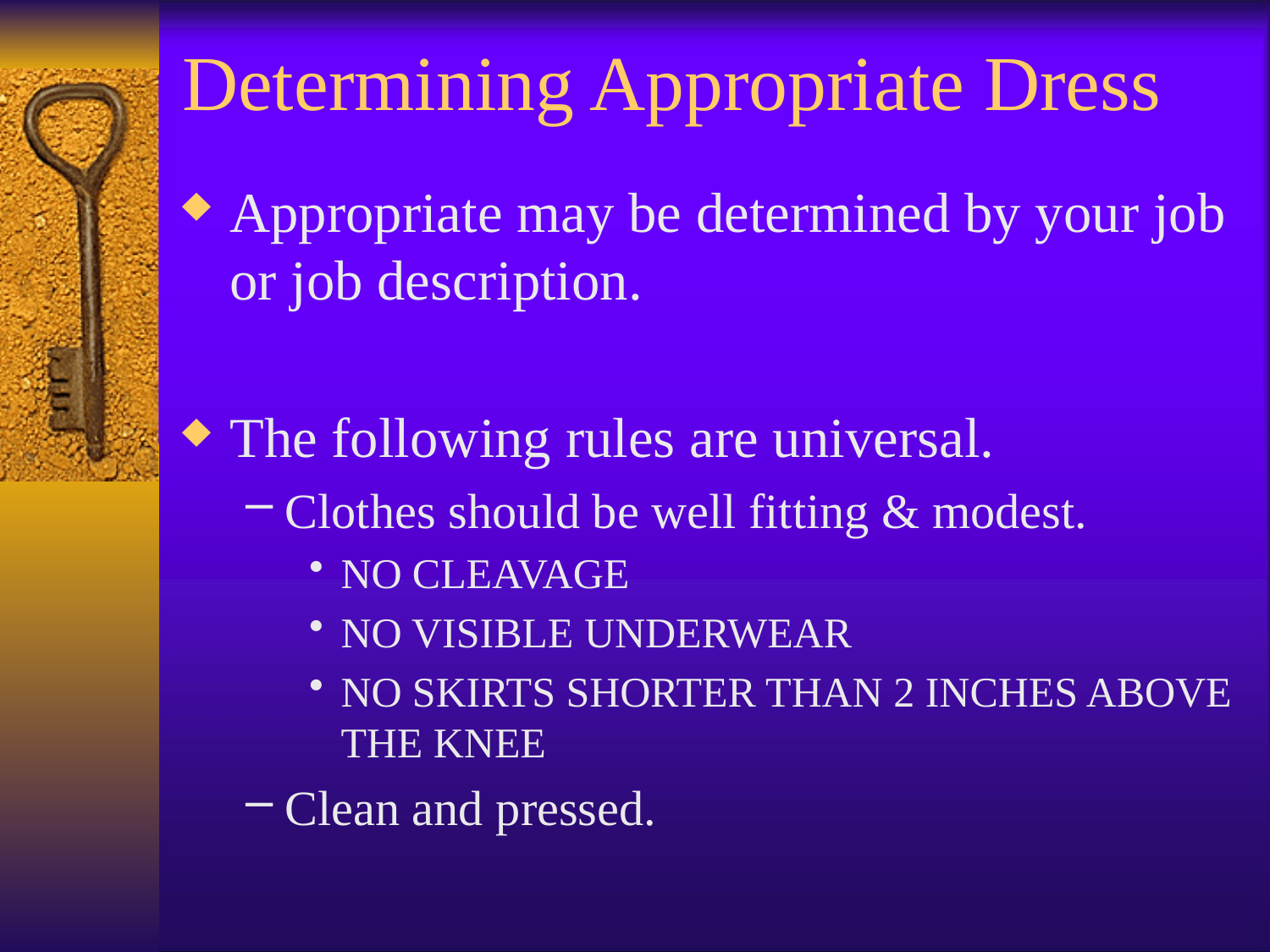

# Determining Appropriate Dress
Appropriate may be determined by your job or job description.

The following rules are universal.
Clothes should be well fitting & modest.
NO CLEAVAGE
NO VISIBLE UNDERWEAR
NO SKIRTS SHORTER THAN 2 INCHES ABOVE THE KNEE
Clean and pressed.